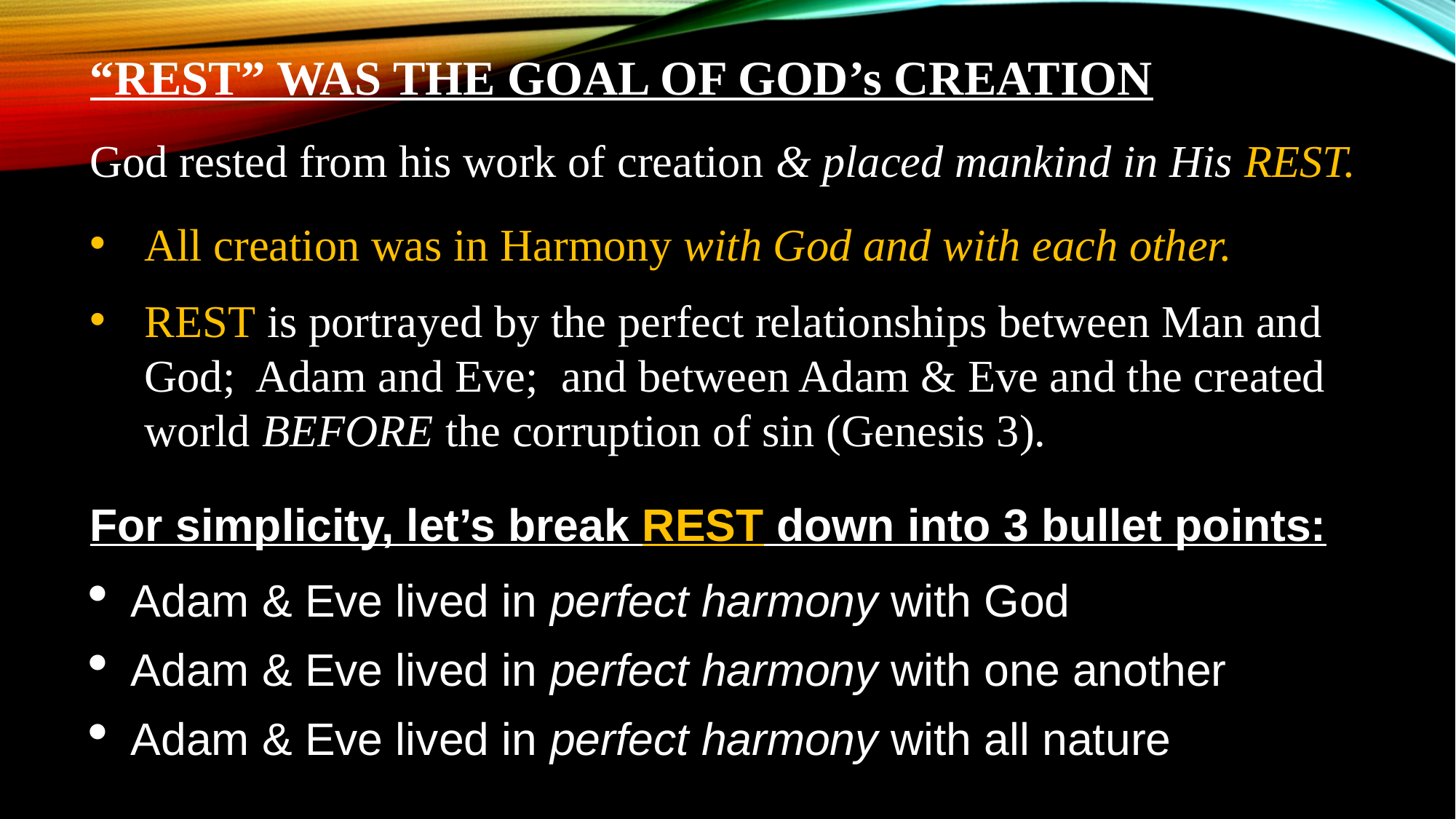

“REST” WAS THE GOAL OF GOD’s CREATION

God rested from his work of creation & placed mankind in His REST.

All creation was in Harmony with God and with each other.

REST is portrayed by the perfect relationships between Man and God;  Adam and Eve;  and between Adam & Eve and the created world BEFORE the corruption of sin (Genesis 3).

For simplicity, let’s break REST down into 3 bullet points:

Adam & Eve lived in perfect harmony with God

Adam & Eve lived in perfect harmony with one another

Adam & Eve lived in perfect harmony with all nature